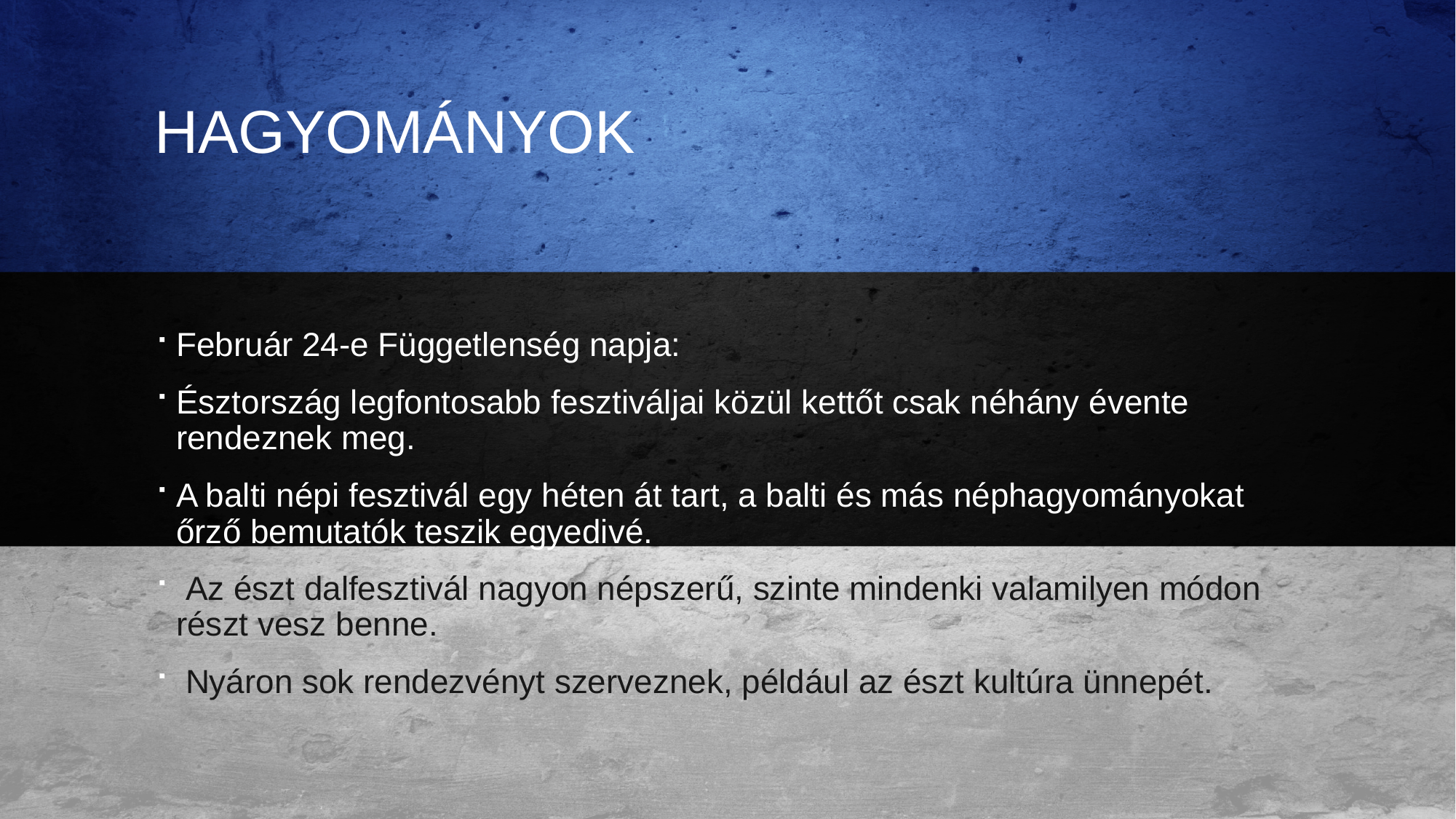

# Hagyományok

Február 24-e Függetlenség napja:
Észtország legfontosabb fesztiváljai közül kettőt csak néhány évente rendeznek meg.
A balti népi fesztivál egy héten át tart, a balti és más néphagyományokat őrző bemutatók teszik egyedivé.
 Az észt dalfesztivál nagyon népszerű, szinte mindenki valamilyen módon részt vesz benne.
 Nyáron sok rendezvényt szerveznek, például az észt kultúra ünnepét.